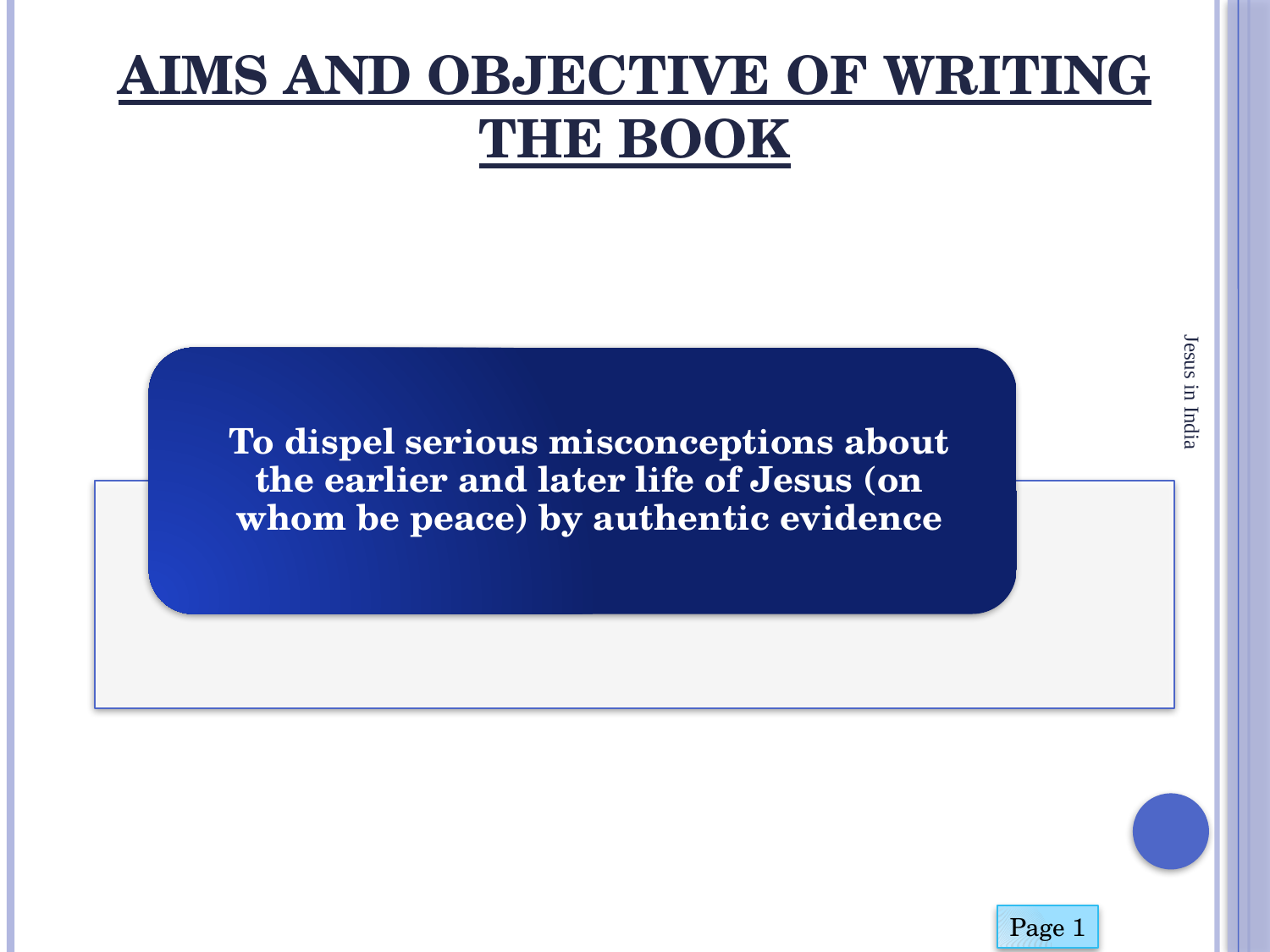

# Aims and objective of writing the book
To dispel serious misconceptions about the earlier and later life of Jesus (on whom be peace) by authentic evidence
Jesus in India
Page 1